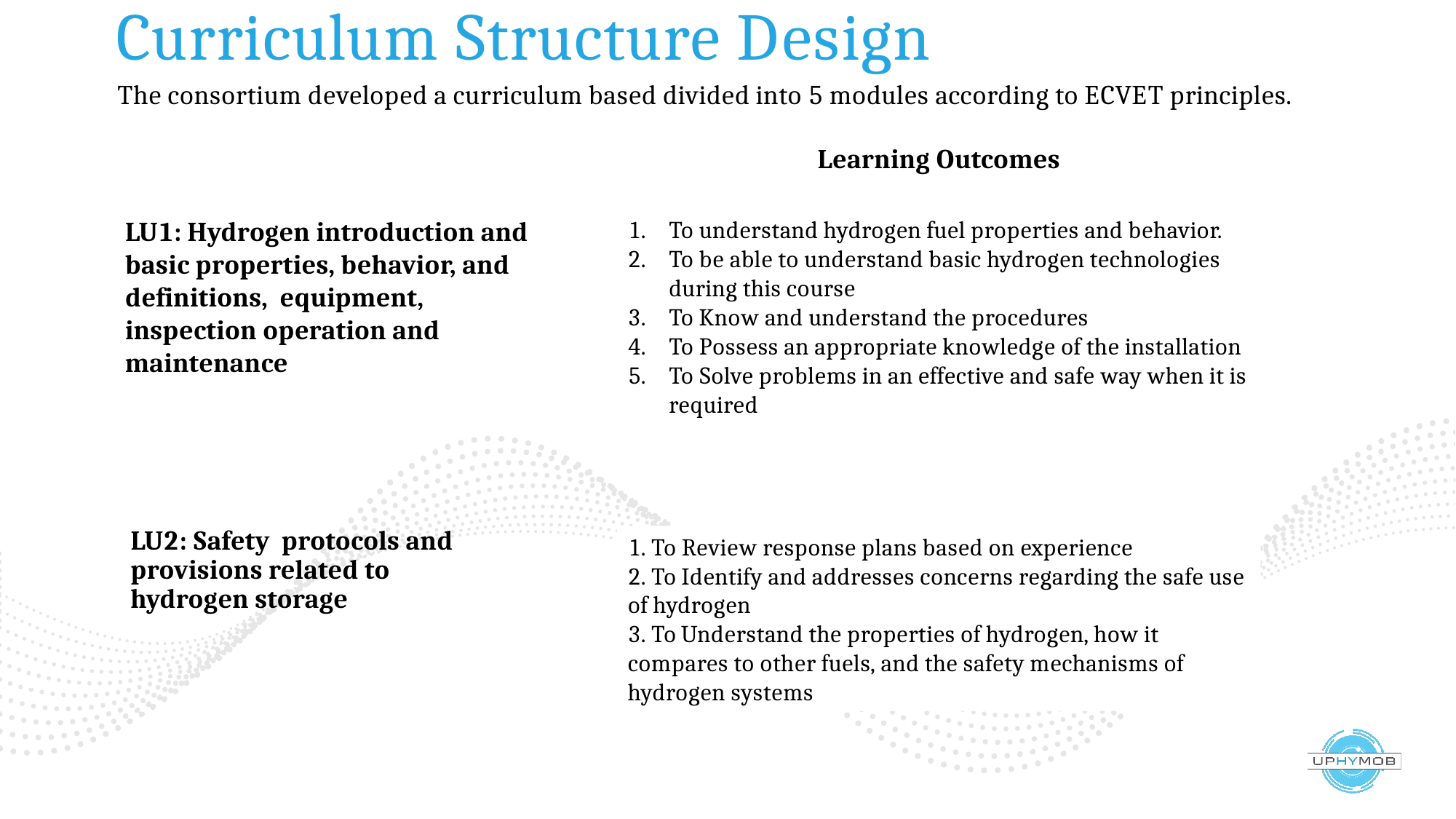

# Curriculum Structure Design
The consortium developed a curriculum based divided into 5 modules according to ECVET principles.
Learning Outcomes
LU1: Hydrogen introduction and basic properties, behavior, and definitions,  equipment, inspection operation and maintenance
To understand hydrogen fuel properties and behavior.
To be able to understand basic hydrogen technologies during this course
To Know and understand the procedures
To Possess an appropriate knowledge of the installation
To Solve problems in an effective and safe way when it is required
LU2: Safety  protocols and provisions related to hydrogen storage
1. To Review response plans based on experience
2. To Identify and addresses concerns regarding the safe use of hydrogen
3. To Understand the properties of hydrogen, how it compares to other fuels, and the safety mechanisms of hydrogen systems